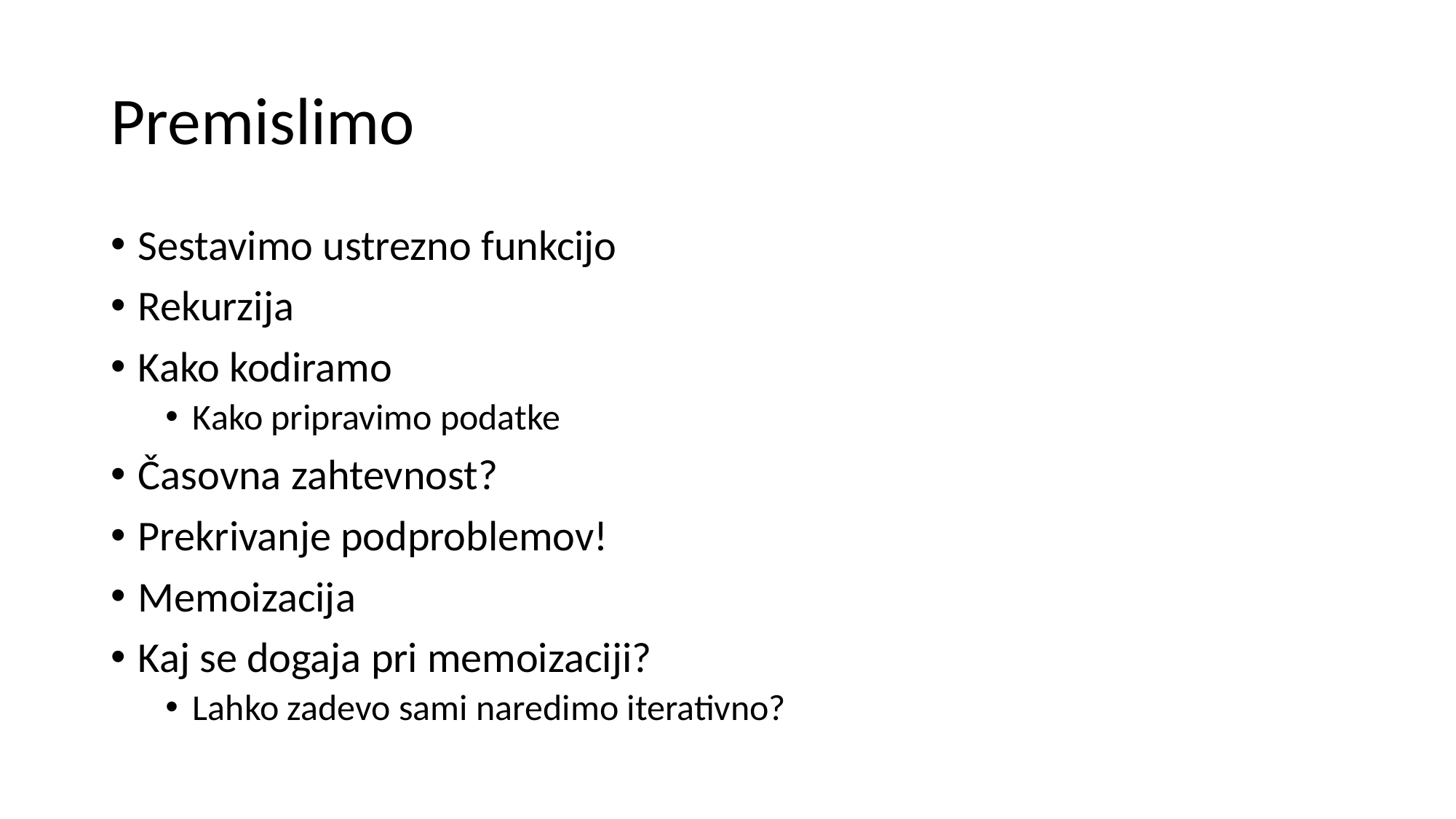

# Premislimo
Sestavimo ustrezno funkcijo
Rekurzija
Kako kodiramo
Kako pripravimo podatke
Časovna zahtevnost?
Prekrivanje podproblemov!
Memoizacija
Kaj se dogaja pri memoizaciji?
Lahko zadevo sami naredimo iterativno?